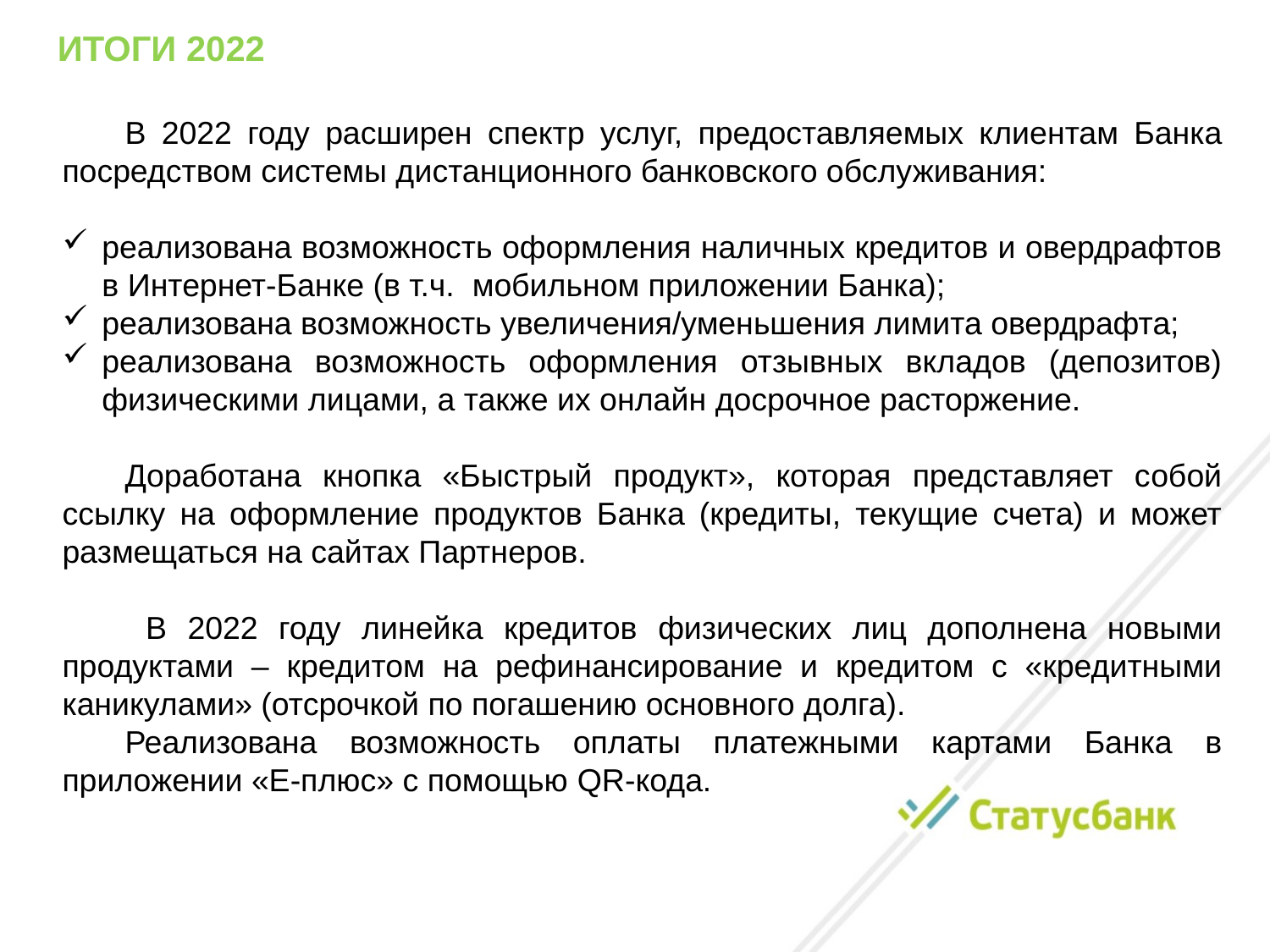

ИТОГИ 2022
В 2022 году расширен спектр услуг, предоставляемых клиентам Банка посредством системы дистанционного банковского обслуживания:

реализована возможность оформления наличных кредитов и овердрафтов в Интернет-Банке (в т.ч.  мобильном приложении Банка);
реализована возможность увеличения/уменьшения лимита овердрафта;
реализована возможность оформления отзывных вкладов (депозитов) физическими лицами, а также их онлайн досрочное расторжение.

Доработана кнопка «Быстрый продукт», которая представляет собой ссылку на оформление продуктов Банка (кредиты, текущие счета) и может размещаться на сайтах Партнеров.

 В 2022 году линейка кредитов физических лиц дополнена новыми продуктами – кредитом на рефинансирование и кредитом с «кредитными каникулами» (отсрочкой по погашению основного долга).
Реализована возможность оплаты платежными картами Банка в приложении «Е-плюс» с помощью QR-кода.